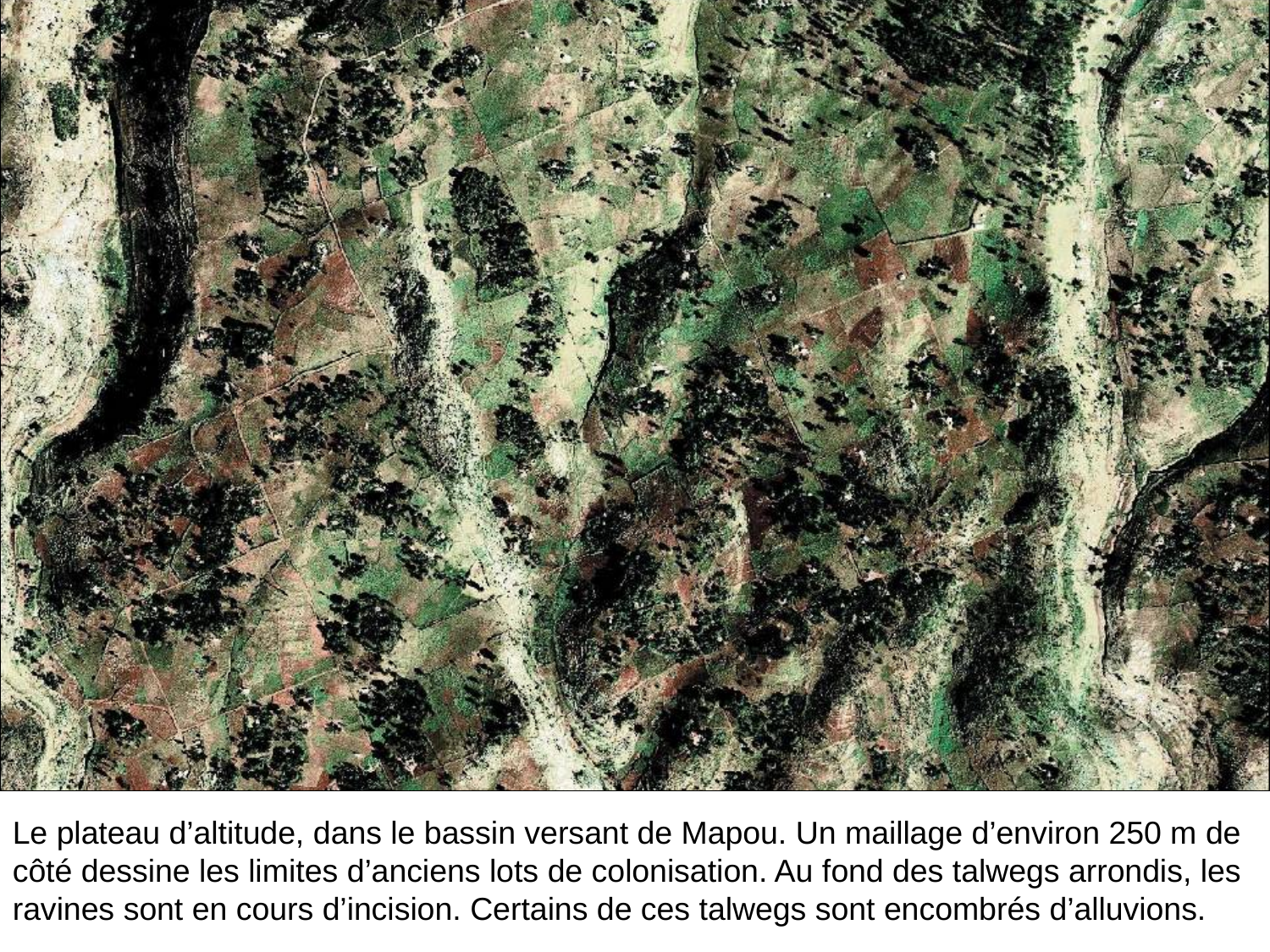

# Le plateau d’altitude, dans le bassin versant de Mapou. Un maillage d’environ 250 m de côté dessine les limites d’anciens lots de colonisation. Au fond des talwegs arrondis, les ravines sont en cours d’incision dans les colluvions. Certains talwegs arrondis sont encombrés d’alluvions récentes.
Le plateau d’altitude, dans le bassin versant de Mapou. Un maillage d’environ 250 m de côté dessine les limites d’anciens lots de colonisation. Au fond des talwegs arrondis, les ravines sont en cours d’incision. Certains de ces talwegs sont encombrés d’alluvions.